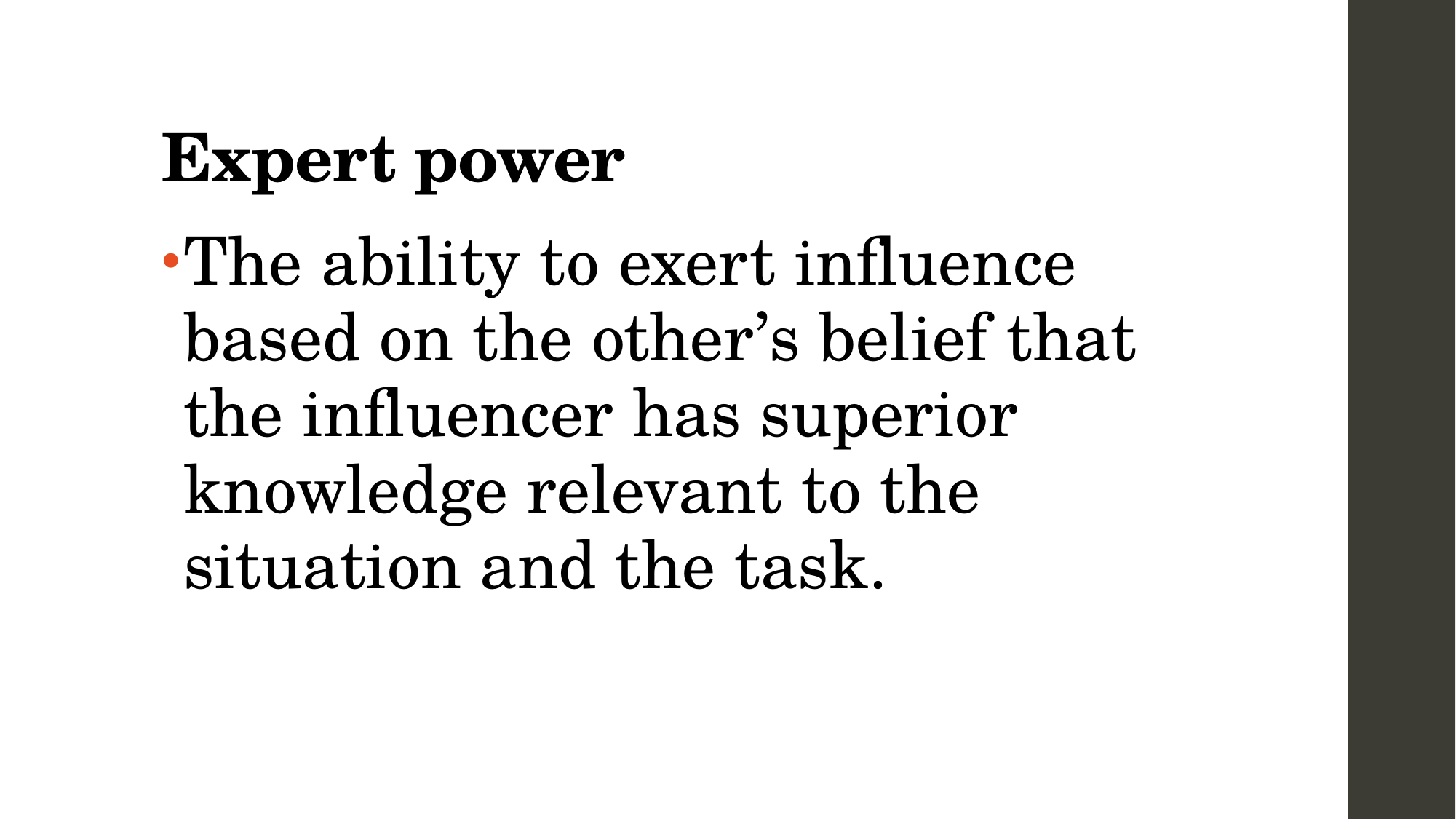

# Expert power
The ability to exert influence based on the other’s belief that the influencer has superior knowledge relevant to the situation and the task.